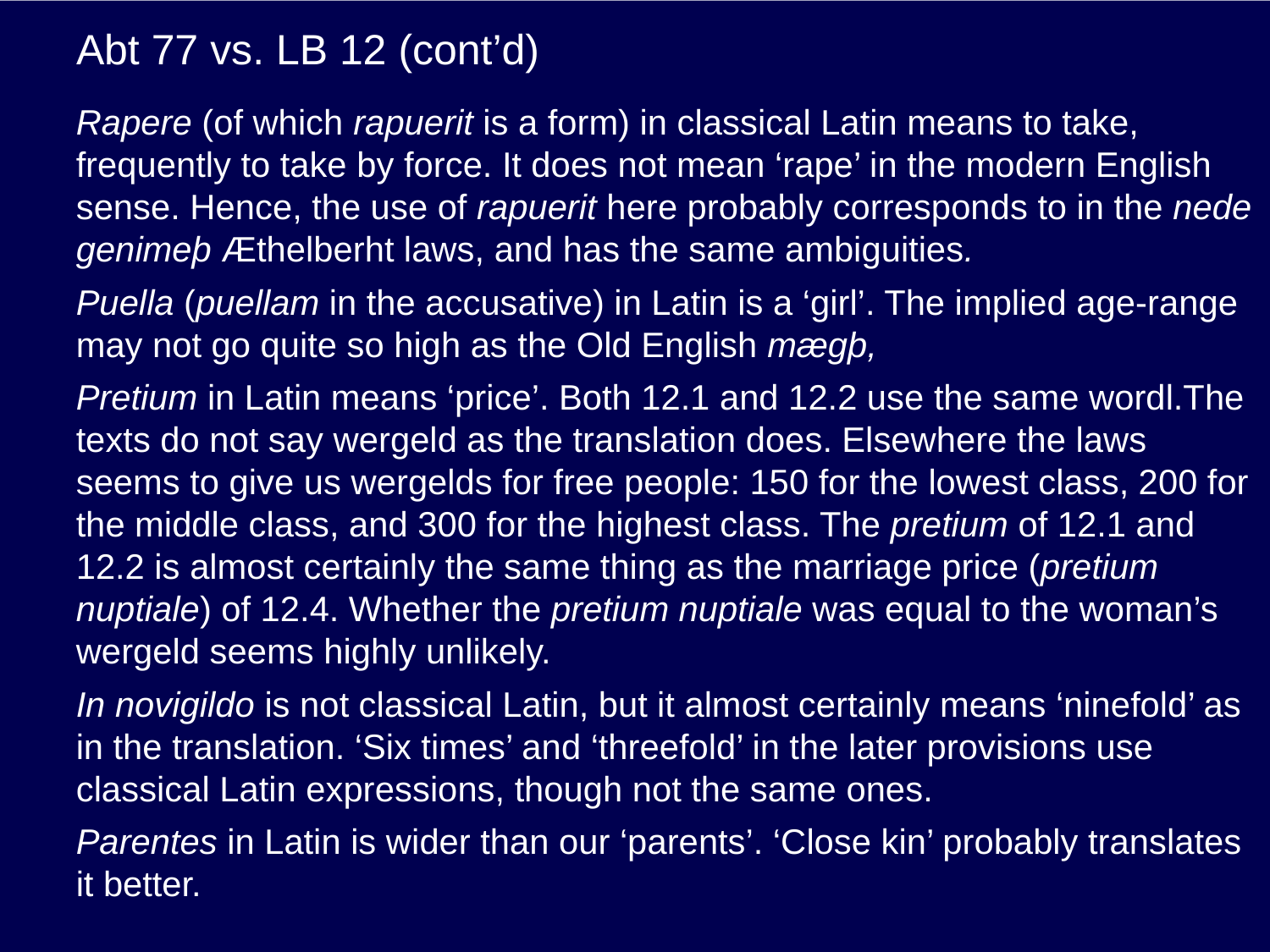

# Abt 77 vs. LB 12 (cont’d)
Rapere (of which rapuerit is a form) in classical Latin means to take, frequently to take by force. It does not mean ‘rape’ in the modern English sense. Hence, the use of rapuerit here probably corresponds to in the nede genimeþ Æthelberht laws, and has the same ambiguities.

Puella (puellam in the accusative) in Latin is a ‘girl’. The implied age-range may not go quite so high as the Old English mægþ,

Pretium in Latin means ‘price’. Both 12.1 and 12.2 use the same wordl.The texts do not say wergeld as the translation does. Elsewhere the laws seems to give us wergelds for free people: 150 for the lowest class, 200 for the middle class, and 300 for the highest class. The pretium of 12.1 and 12.2 is almost certainly the same thing as the marriage price (pretium nuptiale) of 12.4. Whether the pretium nuptiale was equal to the woman’s wergeld seems highly unlikely.

In novigildo is not classical Latin, but it almost certainly means ‘ninefold’ as in the translation. ‘Six times’ and ‘threefold’ in the later provisions use classical Latin expressions, though not the same ones.

Parentes in Latin is wider than our ‘parents’. ‘Close kin’ probably translates it better.